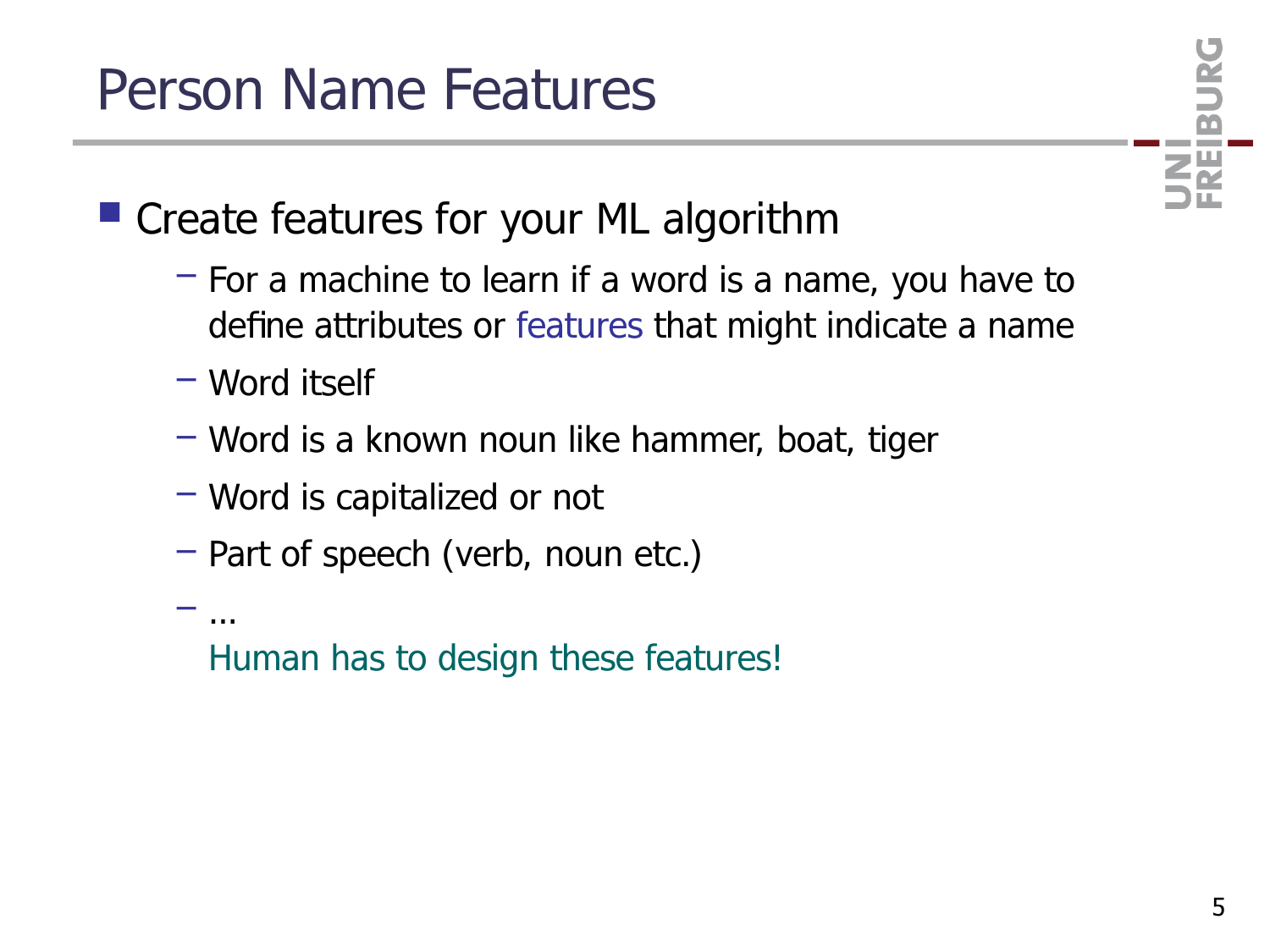

# Person Name Features
Create features for your ML algorithm
For a machine to learn if a word is a name, you have to define attributes or features that might indicate a name
Word itself
Word is a known noun like hammer, boat, tiger
Word is capitalized or not
Part of speech (verb, noun etc.)
…
Human has to design these features!

5